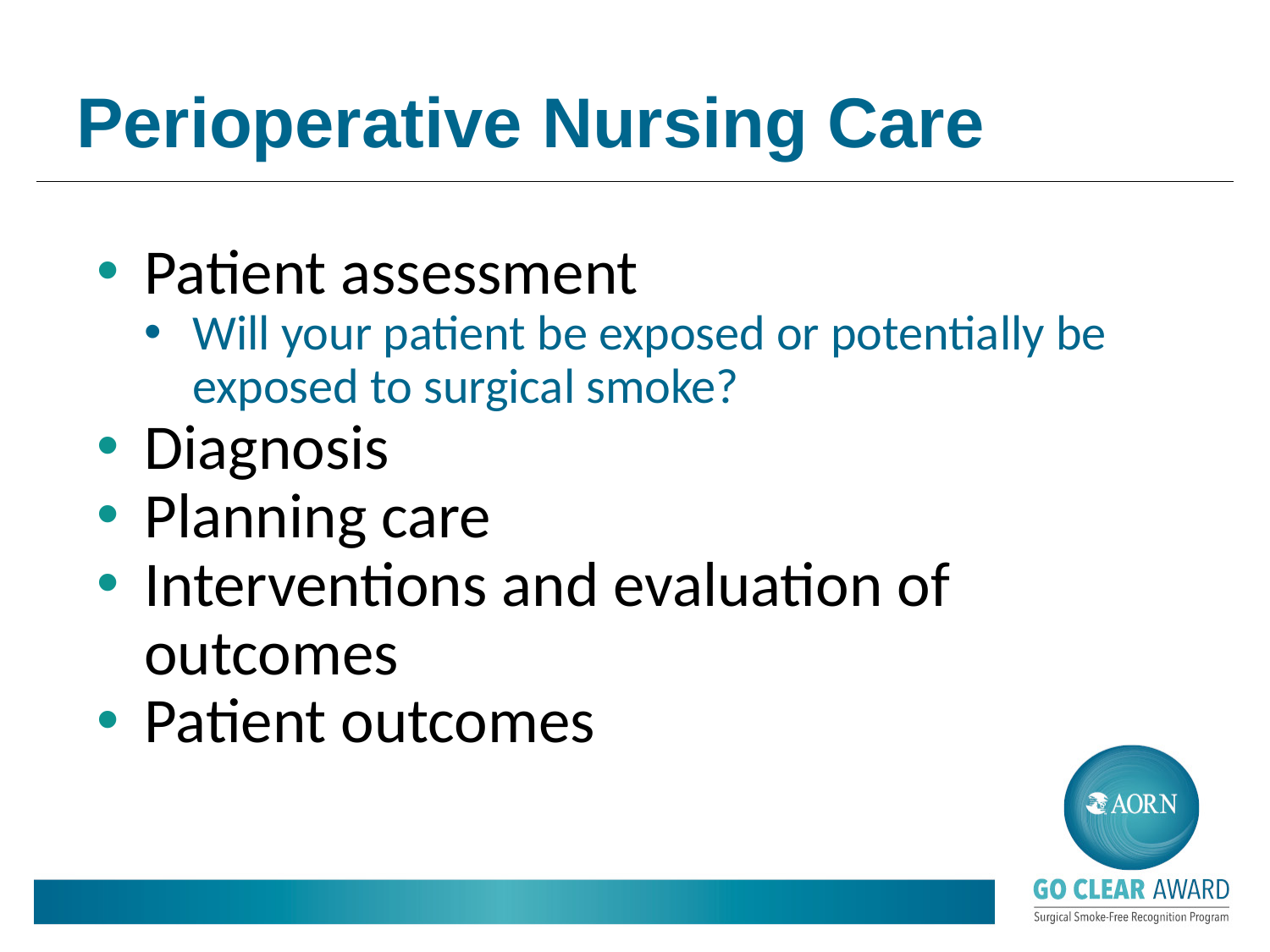

# Perioperative Nursing Care
Patient assessment
Will your patient be exposed or potentially be exposed to surgical smoke?
Diagnosis
Planning care
Interventions and evaluation of outcomes
Patient outcomes